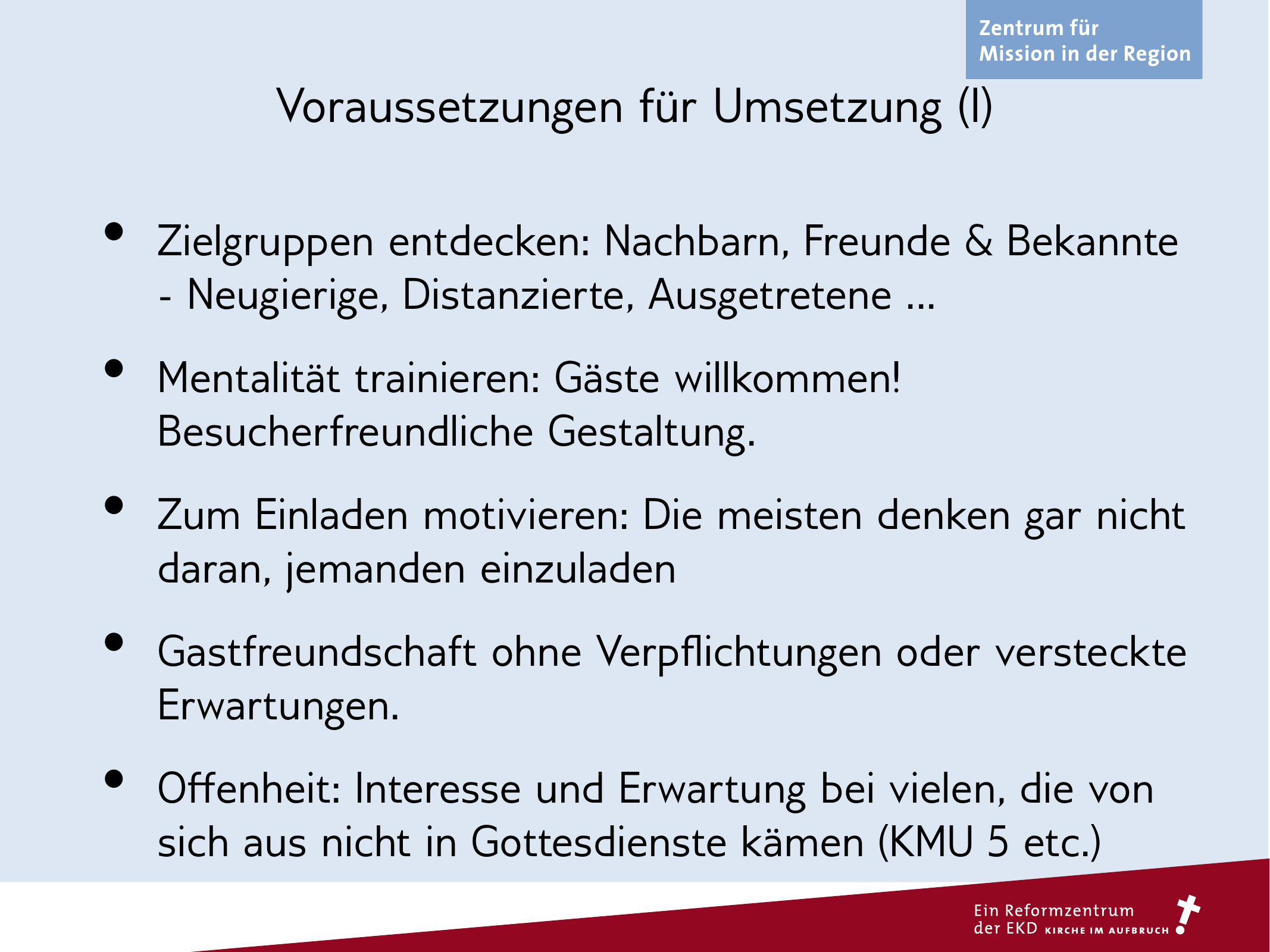

# Voraussetzungen für Umsetzung (I)
Zielgruppen entdecken: Nachbarn, Freunde & Bekannte - Neugierige, Distanzierte, Ausgetretene ...
Mentalität trainieren: Gäste willkommen! Besucherfreundliche Gestaltung.
Zum Einladen motivieren: Die meisten denken gar nicht daran, jemanden einzuladen
Gastfreundschaft ohne Verpflichtungen oder versteckte Erwartungen.
Offenheit: Interesse und Erwartung bei vielen, die von sich aus nicht in Gottesdienste kämen (KMU 5 etc.)